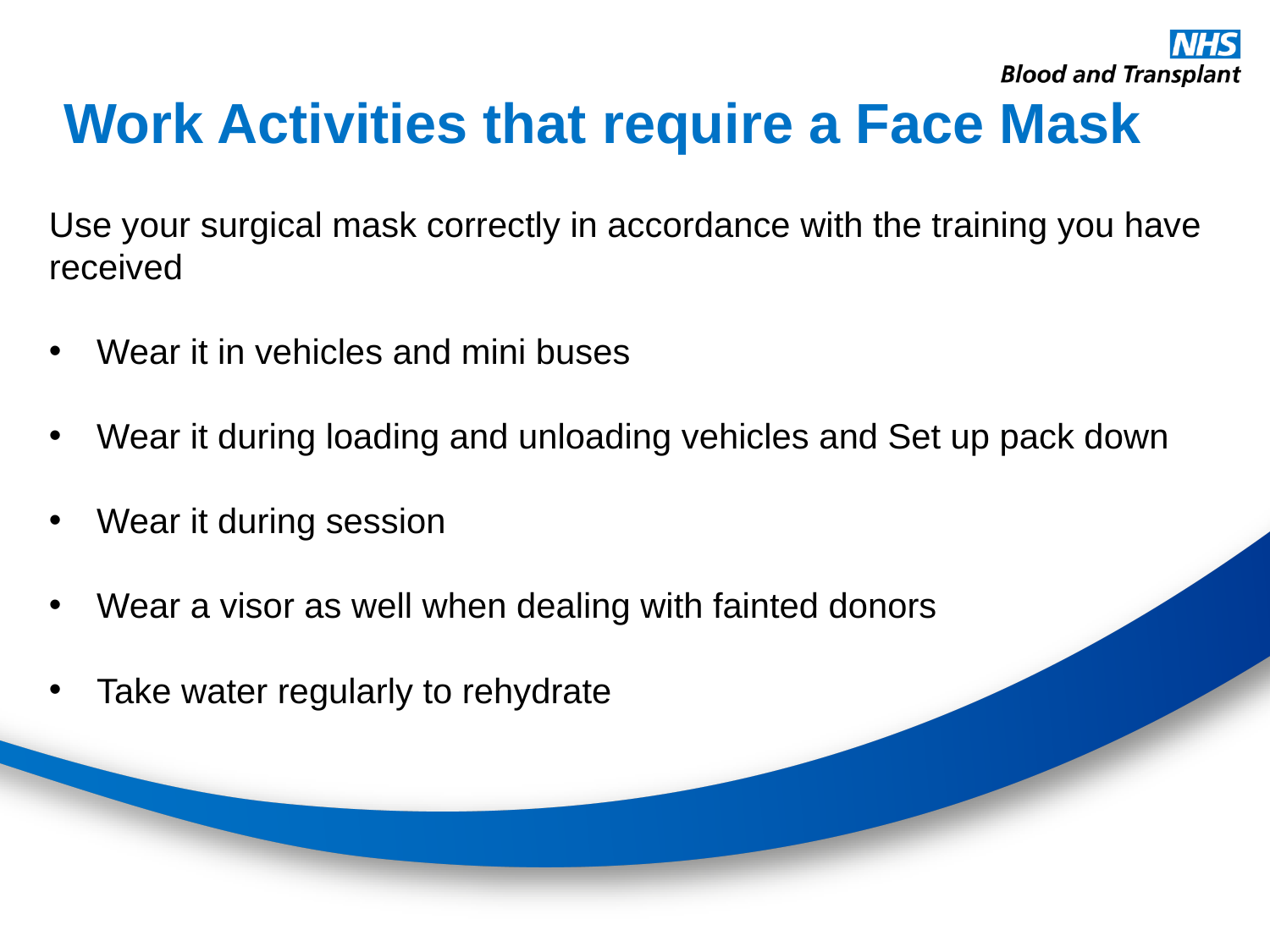

# Work Activities that require a Face Mask
Use your surgical mask correctly in accordance with the training you have received

Wear it in vehicles and mini buses

Wear it during loading and unloading vehicles and Set up pack down

Wear it during session

Wear a visor as well when dealing with fainted donors

Take water regularly to rehydrate